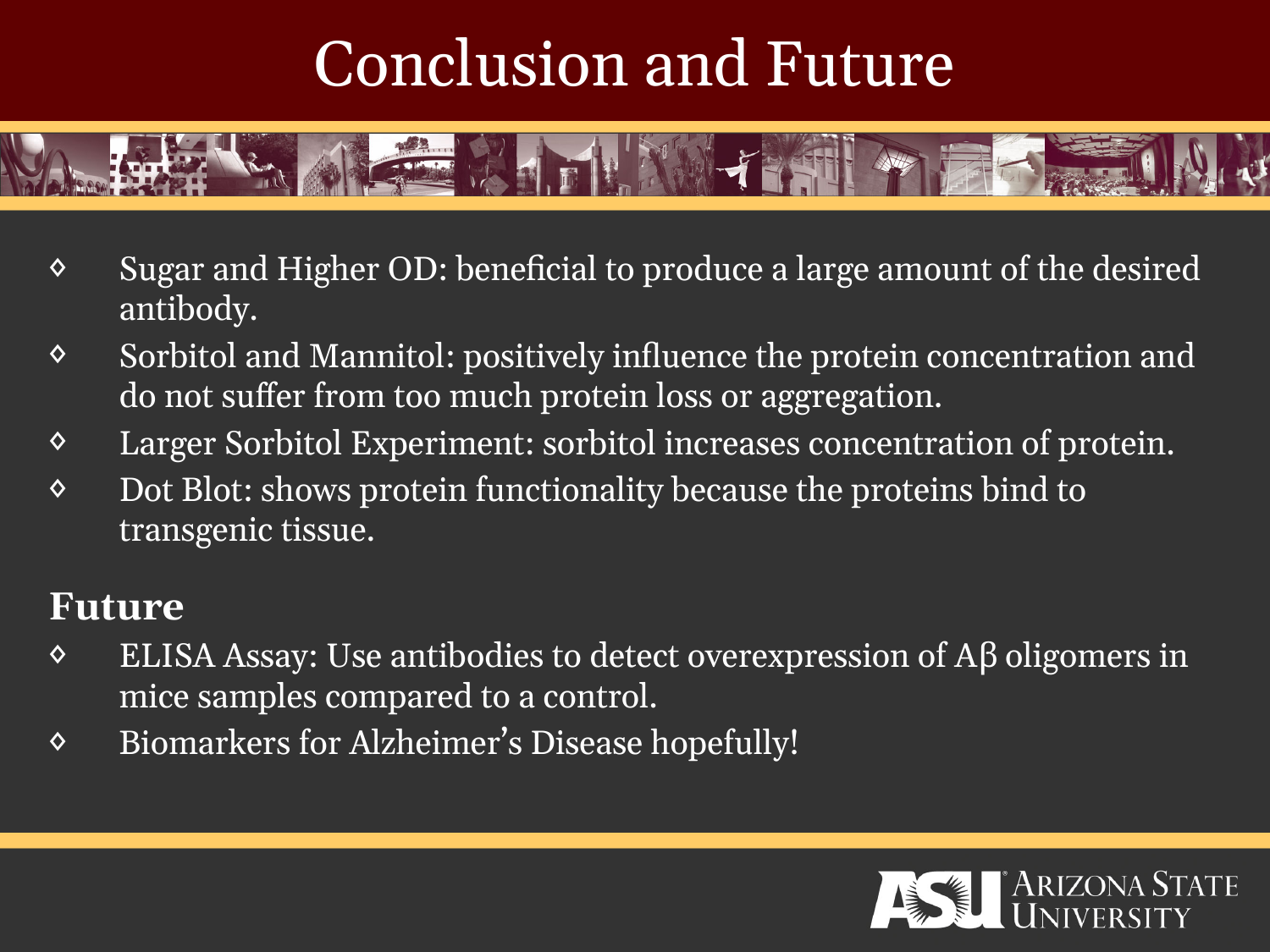

# Conclusion and Future
Sugar and Higher OD: beneficial to produce a large amount of the desired antibody.
Sorbitol and Mannitol: positively influence the protein concentration and do not suffer from too much protein loss or aggregation.
Larger Sorbitol Experiment: sorbitol increases concentration of protein.
Dot Blot: shows protein functionality because the proteins bind to transgenic tissue.

Future
ELISA Assay: Use antibodies to detect overexpression of Aβ oligomers in mice samples compared to a control.
Biomarkers for Alzheimer’s Disease hopefully!